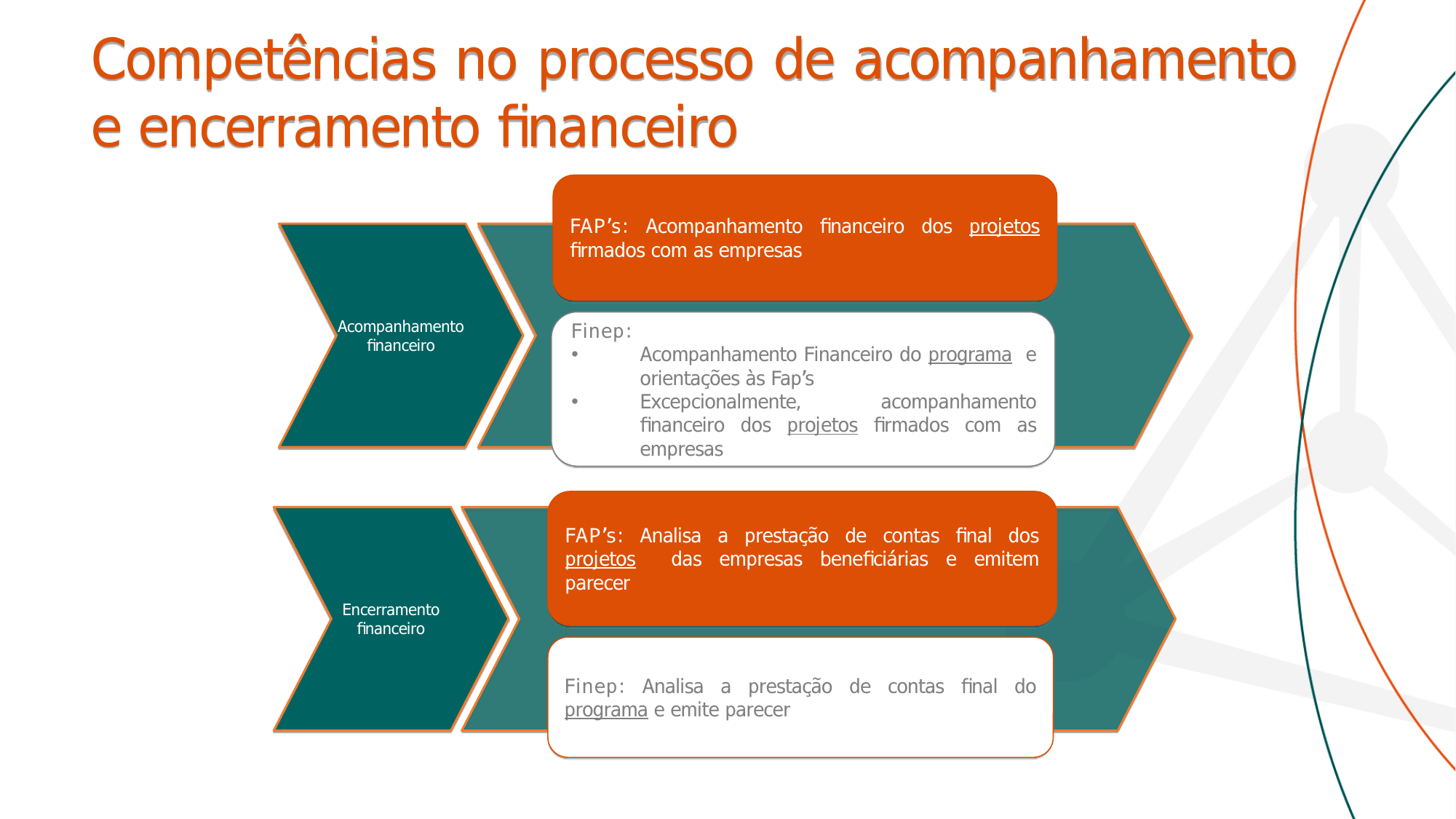

Competências no processo de acompanhamento e encerramento financeiro
FAP’s: Acompanhamento financeiro dos projetos firmados com as empresas
Acompanhamento financeiro

Finep:
Acompanhamento Financeiro do programa  e orientações às Fap’s
Excepcionalmente, acompanhamento financeiro dos projetos firmados com as empresas
FAP’s: Analisa a prestação de contas final dos projetos  das empresas beneficiárias e emitem parecer

Encerramento financeiro
Finep: Analisa a prestação de contas final do programa e emite parecer